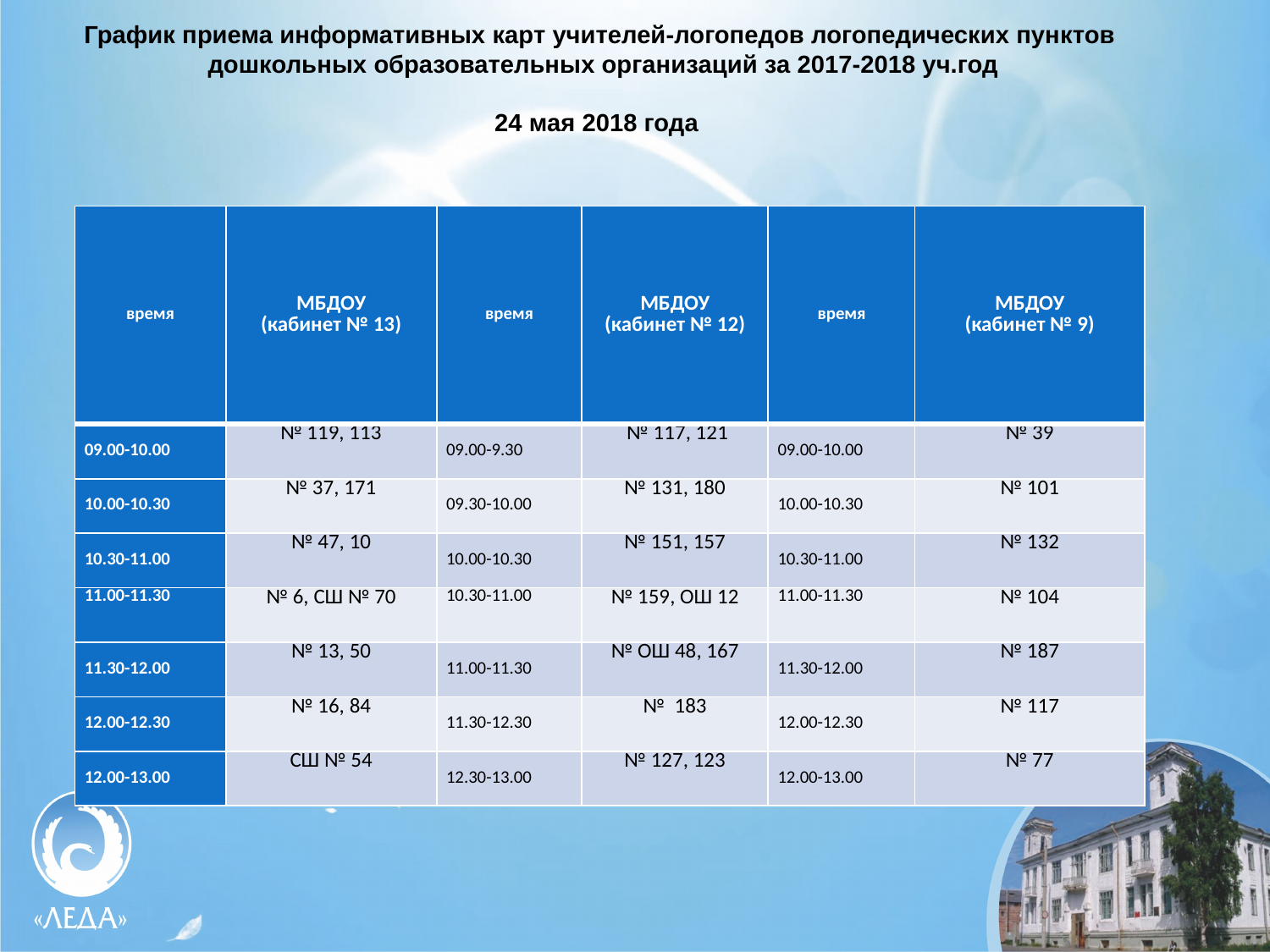

График приема информативных карт учителей-логопедов логопедических пунктов
 дошкольных образовательных организаций за 2017-2018 уч.год

24 мая 2018 года

| время | МБДОУ (кабинет № 13) | время | МБДОУ (кабинет № 12) | время | МБДОУ (кабинет № 9) |
| --- | --- | --- | --- | --- | --- |
| 09.00-10.00 | № 119, 113 | 09.00-9.30 | № 117, 121 | 09.00-10.00 | № 39 |
| 10.00-10.30 | № 37, 171 | 09.30-10.00 | № 131, 180 | 10.00-10.30 | № 101 |
| 10.30-11.00 | № 47, 10 | 10.00-10.30 | № 151, 157 | 10.30-11.00 | № 132 |
| 11.00-11.30 | № 6, СШ № 70 | 10.30-11.00 | № 159, ОШ 12 | 11.00-11.30 | № 104 |
| 11.30-12.00 | № 13, 50 | 11.00-11.30 | № ОШ 48, 167 | 11.30-12.00 | № 187 |
| 12.00-12.30 | № 16, 84 | 11.30-12.30 | № 183 | 12.00-12.30 | № 117 |
| 12.00-13.00 | СШ № 54 | 12.30-13.00 | № 127, 123 | 12.00-13.00 | № 77 |